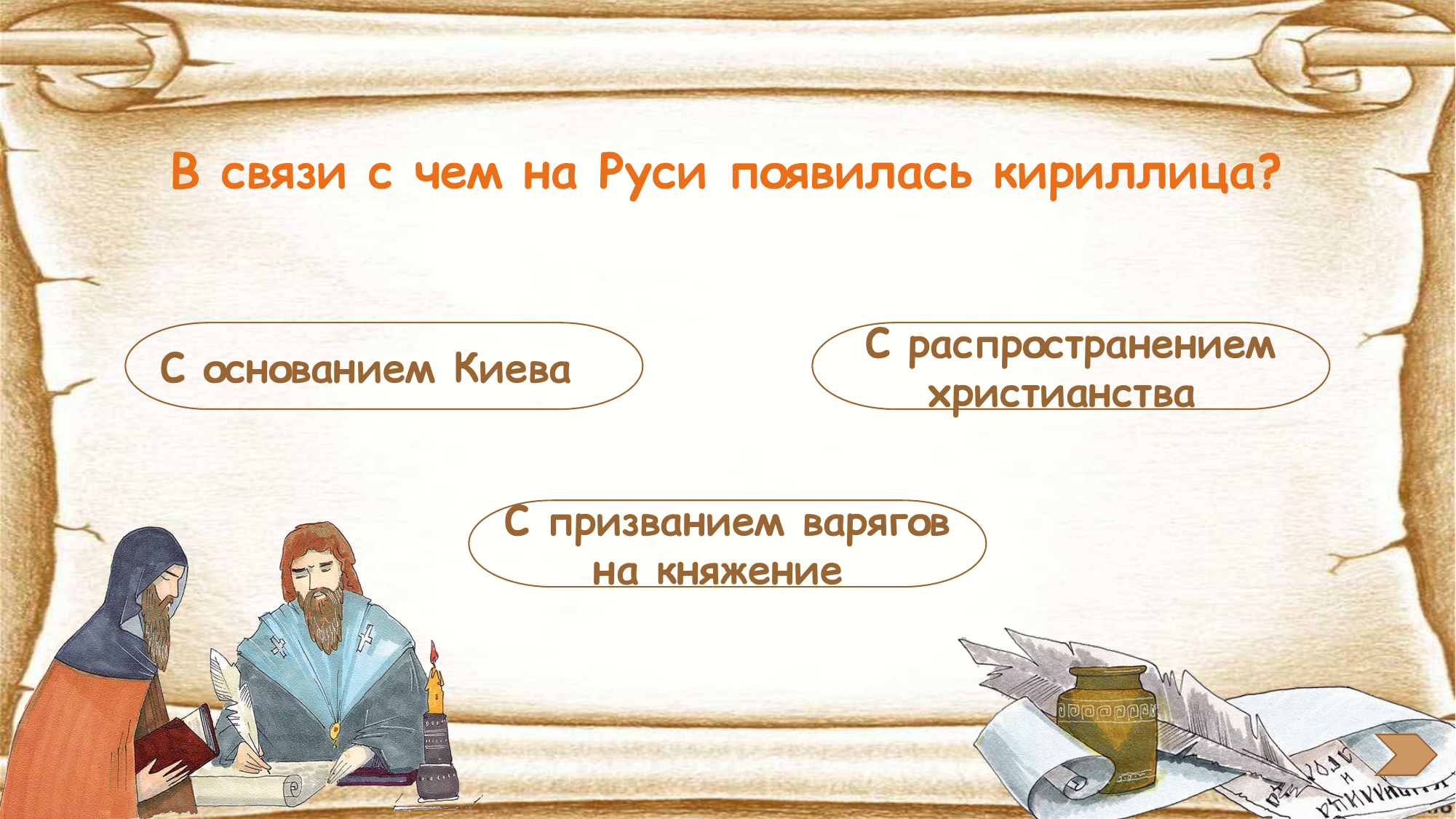

В связи с чем на Руси появилась кириллица?
С основанием Киева
С распространением христианства
С призванием варягов на княжение